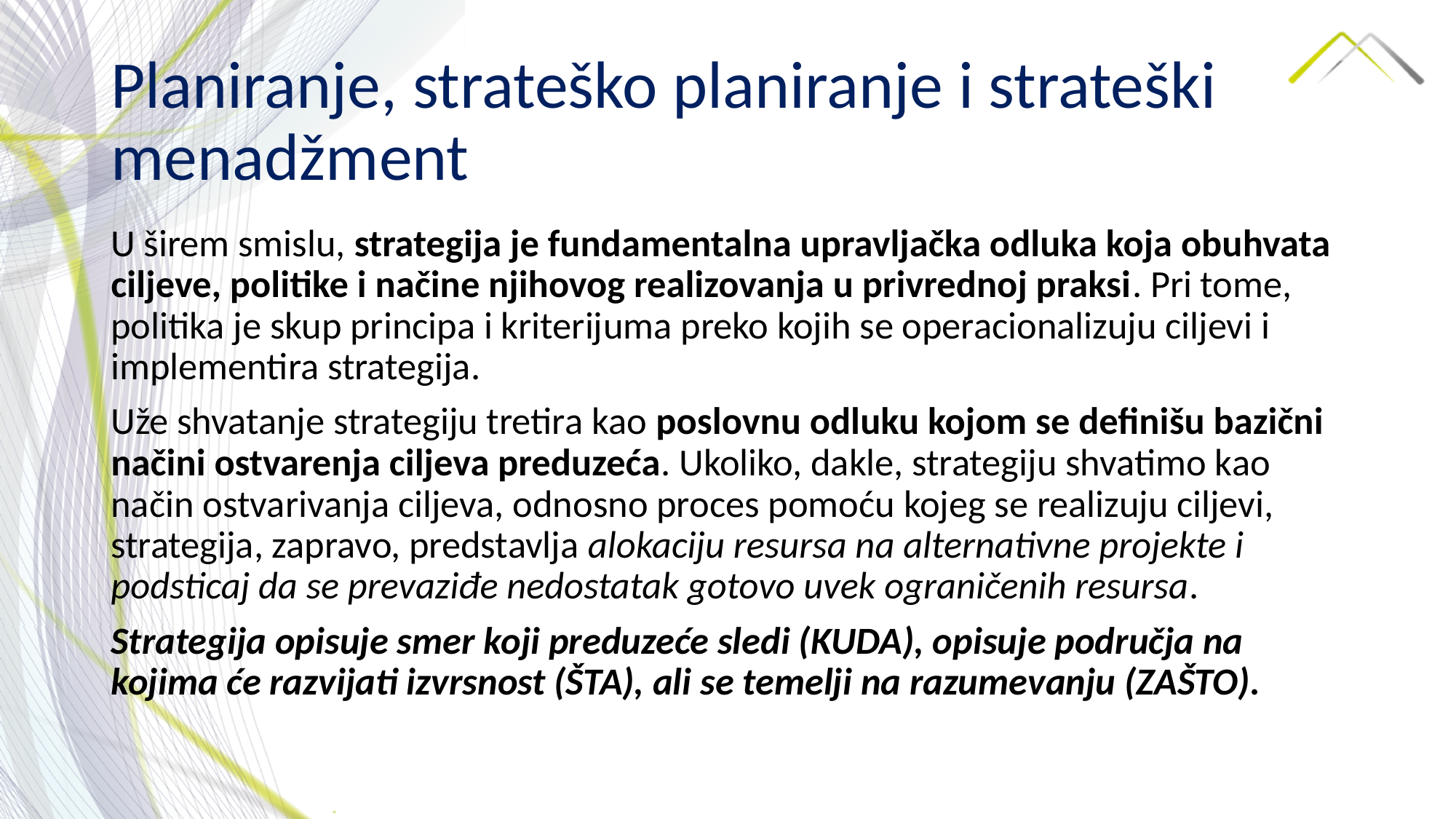

# Planiranje, strateško planiranje i strateški menadžment
U širem smislu, strategija je fundamentalna upravljačka odluka koja obuhvata ciljeve, politike i načine njihovog realizovanja u privrednoj praksi. Pri tome, politika je skup principa i kriterijuma preko kojih se operacionalizuju ciljevi i implementira strategija.
Uže shvatanje strategiju tretira kao poslovnu odluku kojom se definišu bazični načini ostvarenja ciljeva preduzeća. Ukoliko, dakle, strategiju shvatimo kao način ostvarivanja ciljeva, odnosno proces pomoću kojeg se realizuju ciljevi, strategija, zapravo, predstavlja alokaciju resursa na alternativne projekte i podsticaj da se prevaziđe nedostatak gotovo uvek ograničenih resursa.
Strategija opisuje smer koji preduzeće sledi (KUDA), opisuje područja na kojima će razvijati izvrsnost (ŠTA), ali se temelji na razumevanju (ZAŠTO).